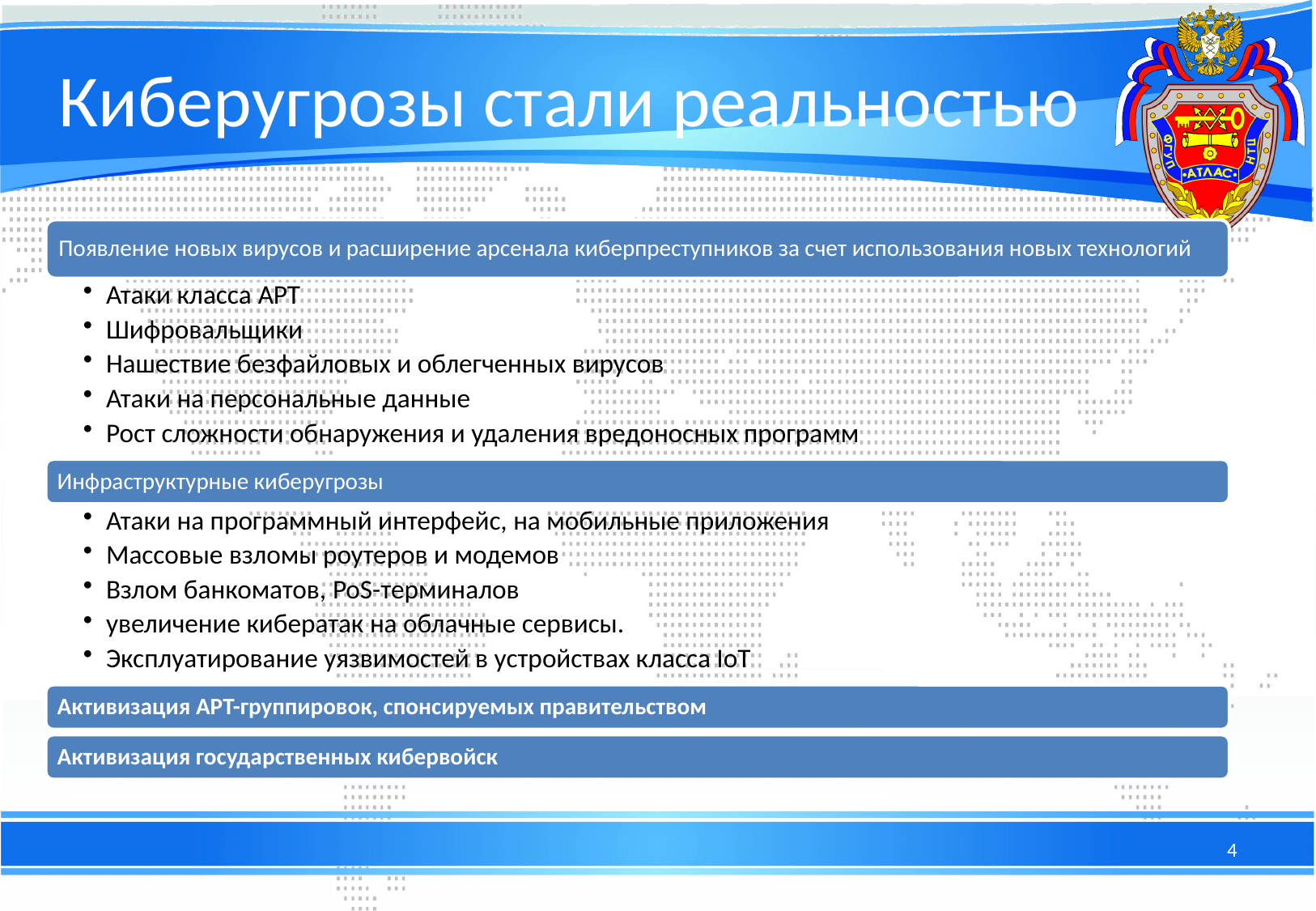

# Киберугрозы стали реальностью
Появление новых вирусов и расширение арсенала киберпреступников за счет использования новых технологий
Атаки класса APT
Шифровальщики
Нашествие безфайловых и облегченных вирусов
Атаки на персональные данные
Рост сложности обнаружения и удаления вредоносных программ
Инфраструктурные киберугрозы
Атаки на программный интерфейс, на мобильные приложения
Массовые взломы роутеров и модемов
Взлом банкоматов, PoS-терминалов
увеличение кибератак на облачные сервисы.
Эксплуатирование уязвимостей в устройствах класса IoT
Активизация APT-группировок, спонсируемых правительством
Активизация государственных кибервойск
4